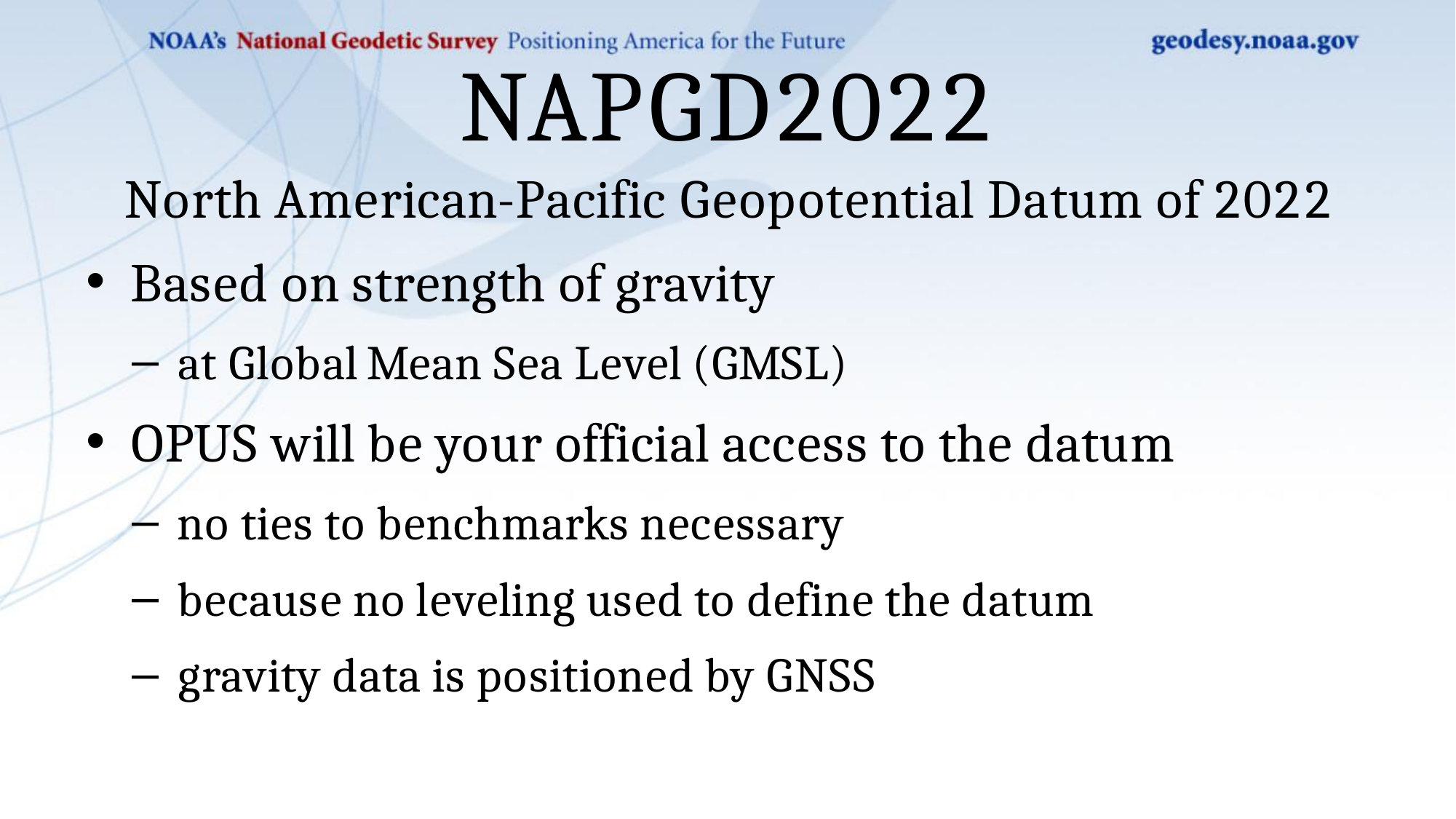

# NAPGD2022
North American-Pacific Geopotential Datum of 2022
Based on strength of gravity
at Global Mean Sea Level (GMSL)
OPUS will be your official access to the datum
no ties to benchmarks necessary
because no leveling used to define the datum
gravity data is positioned by GNSS